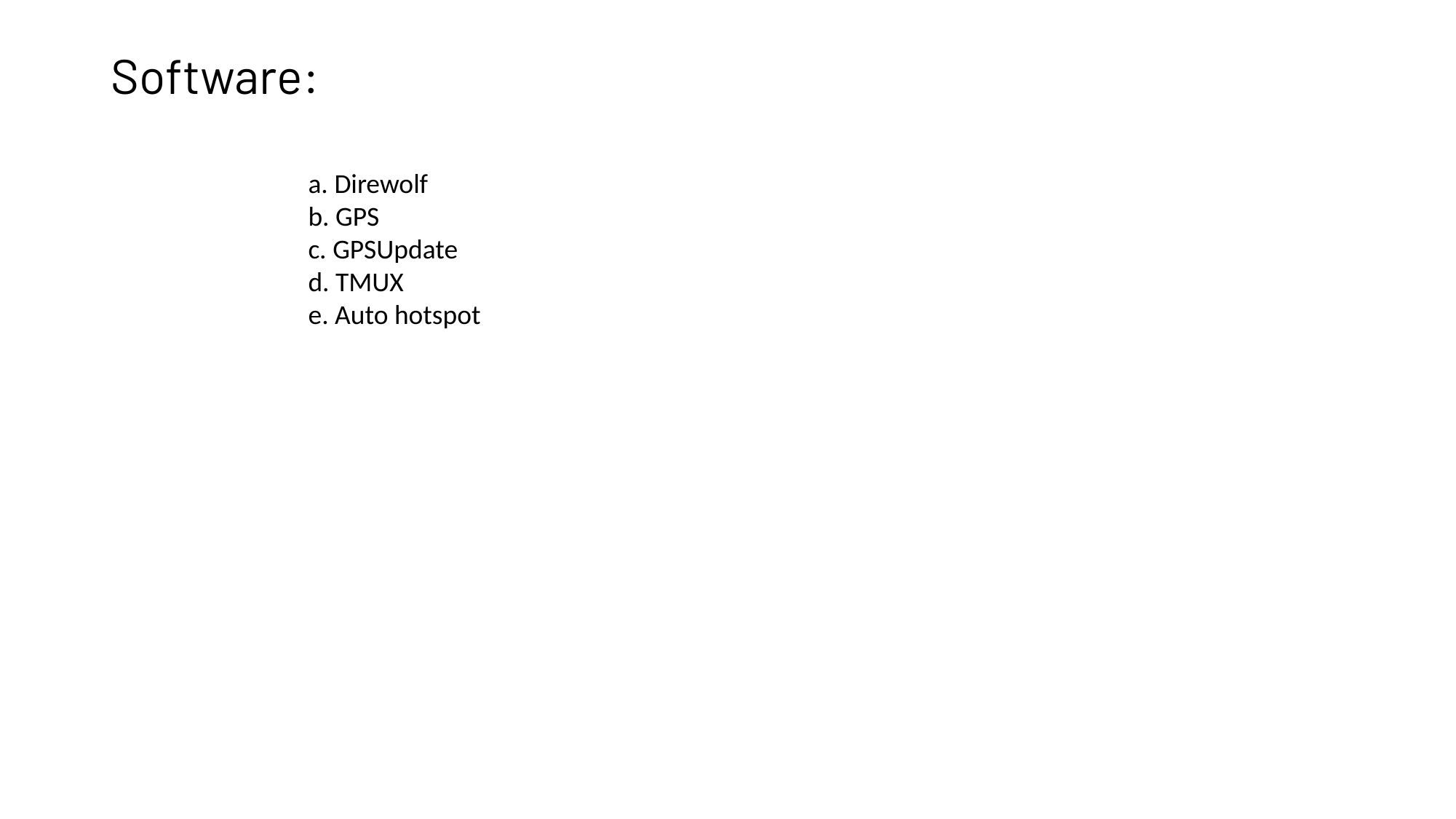

# Software:
a. Direwolf
b. GPS
c. GPSUpdate
d. TMUX
e. Auto hotspot